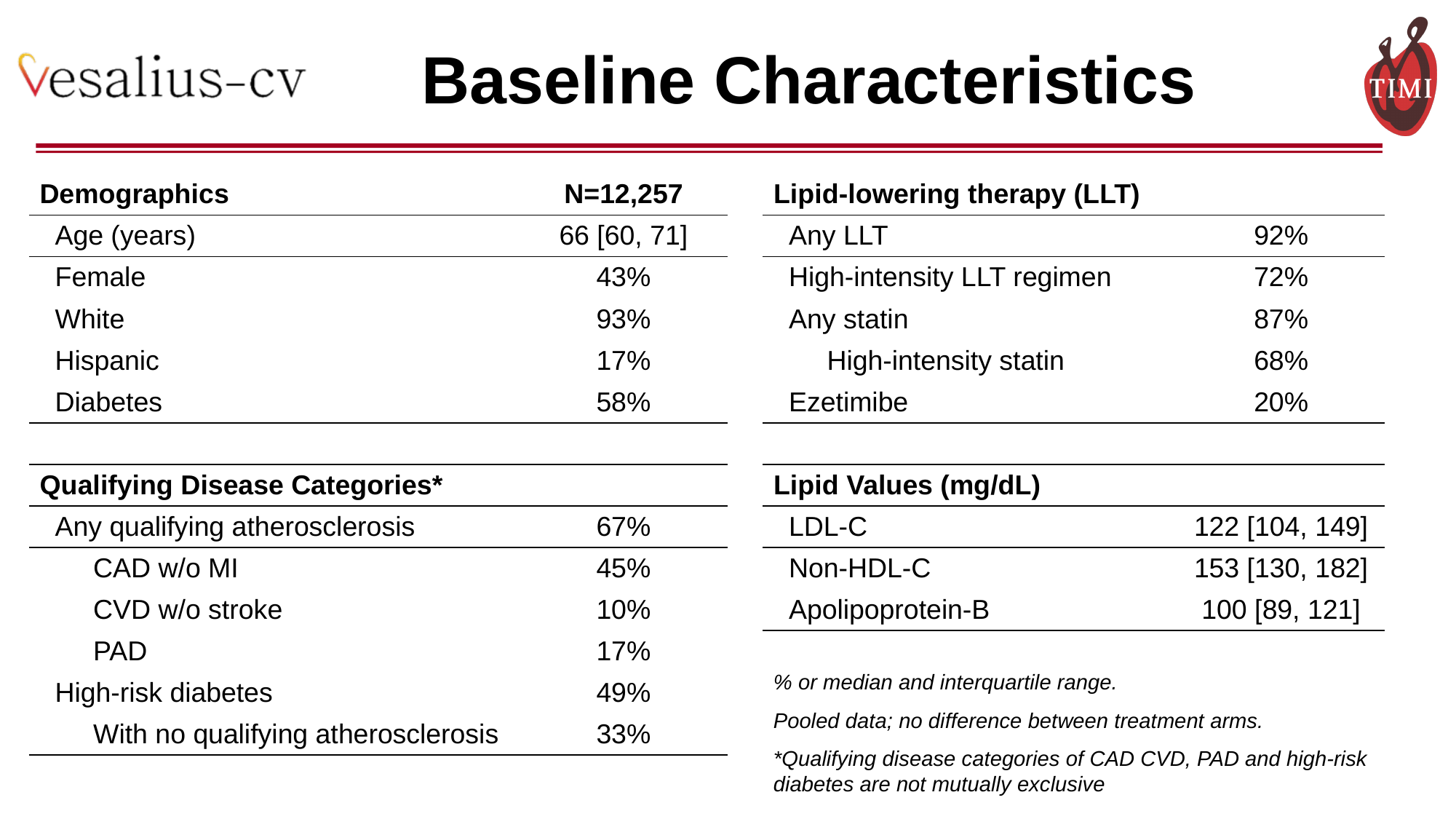

# Baseline Characteristics
| Demographics | N=12,257 |
| --- | --- |
| Age (years) | 66 [60, 71] |
| Female | 43% |
| White | 93% |
| Hispanic | 17% |
| Diabetes | 58% |
|  |  |
| Qualifying Disease Categories\* |  |
| Any qualifying atherosclerosis | 67% |
| CAD w/o MI | 45% |
| CVD w/o stroke | 10% |
| PAD | 17% |
| High-risk diabetes | 49% |
| With no qualifying atherosclerosis | 33% |
| Lipid-lowering therapy (LLT) |  |
| --- | --- |
| Any LLT | 92% |
| High-intensity LLT regimen | 72% |
| Any statin | 87% |
| High-intensity statin | 68% |
| Ezetimibe | 20% |
|  |  |
| Lipid Values (mg/dL) |  |
| LDL-C | 122 [104, 149] |
| Non-HDL-C | 153 [130, 182] |
| Apolipoprotein-B | 100 [89, 121] |
% or median and interquartile range.
Pooled data; no difference between treatment arms.
*Qualifying disease categories of CAD CVD, PAD and high-risk diabetes are not mutually exclusive